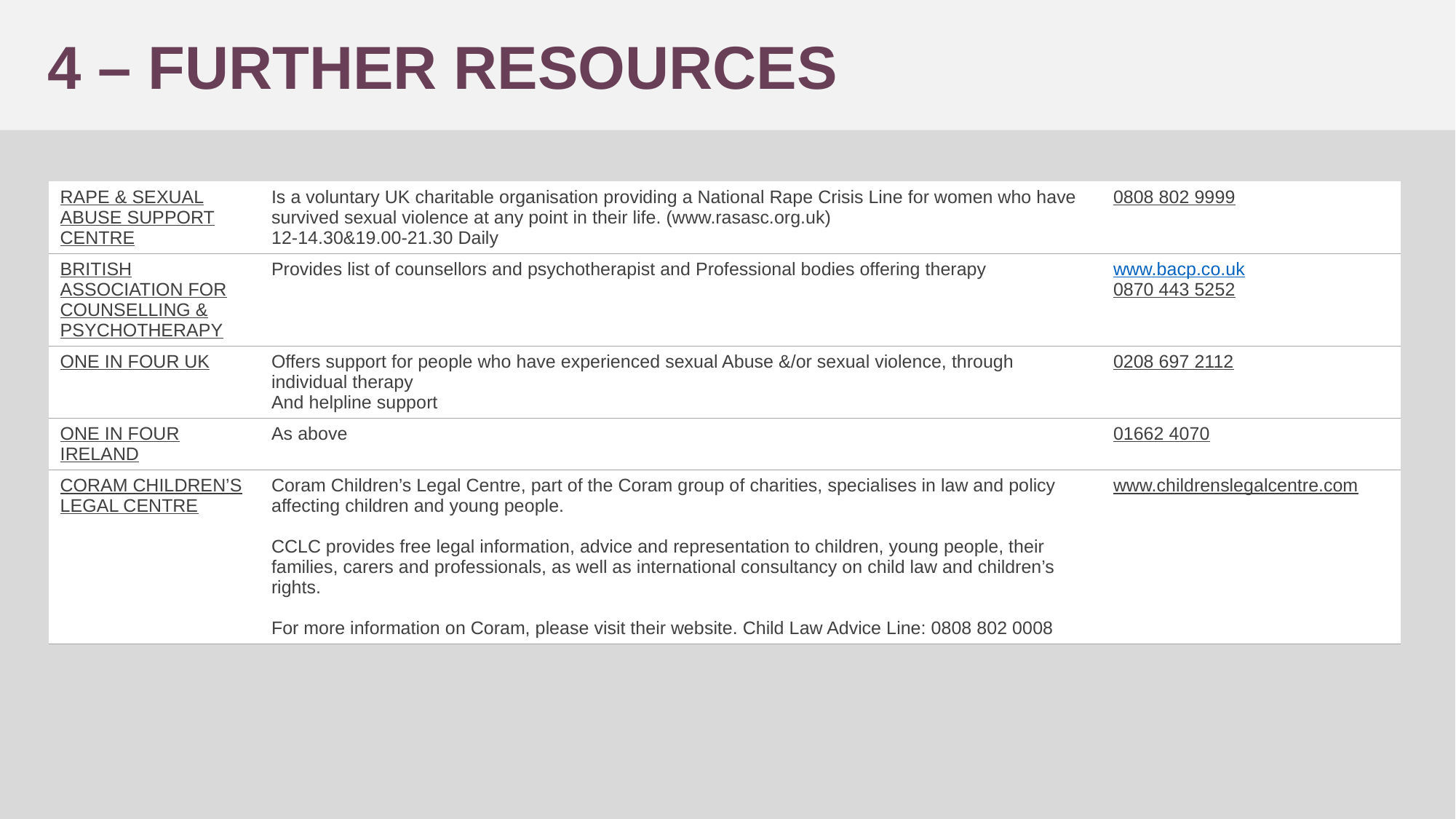

4 – FURTHER RESOURCES
| RAPE & SEXUAL ABUSE SUPPORT CENTRE | Is a voluntary UK charitable organisation providing a National Rape Crisis Line for women who have survived sexual violence at any point in their life. (www.rasasc.org.uk) 12-14.30&19.00-21.30 Daily | 0808 802 9999 |
| --- | --- | --- |
| BRITISH ASSOCIATION FOR COUNSELLING & PSYCHOTHERAPY | Provides list of counsellors and psychotherapist and Professional bodies offering therapy | www.bacp.co.uk 0870 443 5252 |
| ONE IN FOUR UK | Offers support for people who have experienced sexual Abuse &/or sexual violence, through individual therapy And helpline support | 0208 697 2112 |
| ONE IN FOUR IRELAND | As above | 01662 4070 |
| CORAM CHILDREN’S LEGAL CENTRE | Coram Children’s Legal Centre, part of the Coram group of charities, specialises in law and policy affecting children and young people. CCLC provides free legal information, advice and representation to children, young people, their families, carers and professionals, as well as international consultancy on child law and children’s rights. For more information on Coram, please visit their website. Child Law Advice Line: 0808 802 0008 | www.childrenslegalcentre.com |